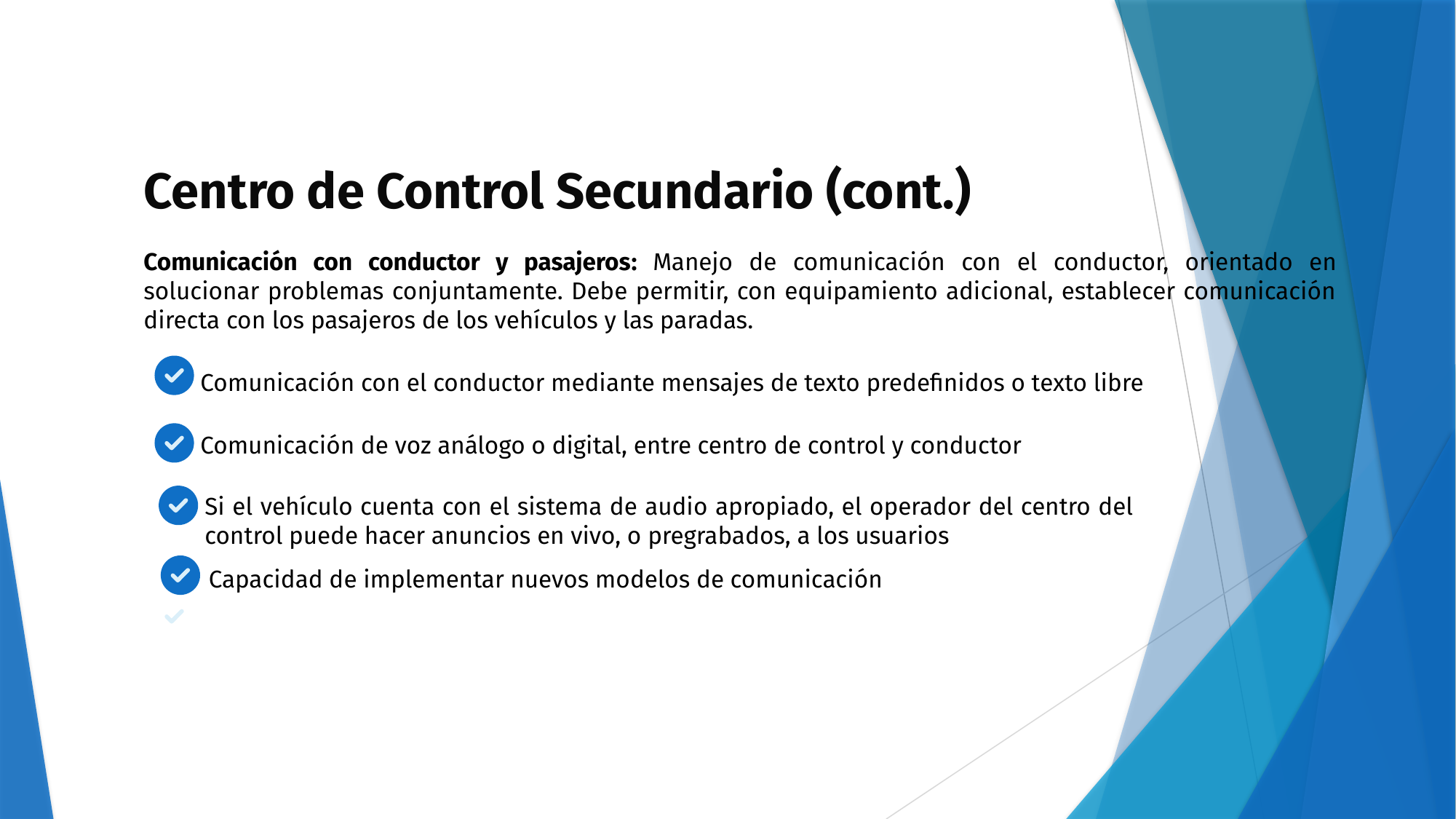

Centro de Control Secundario (cont.)
Comunicación con conductor y pasajeros: Manejo de comunicación con el conductor, orientado en solucionar problemas conjuntamente. Debe permitir, con equipamiento adicional, establecer comunicación directa con los pasajeros de los vehículos y las paradas.

Comunicación con el conductor mediante mensajes de texto predefinidos o texto libre

Comunicación de voz análogo o digital, entre centro de control y conductor

Si el vehículo cuenta con el sistema de audio apropiado, el operador del centro del control puede hacer anuncios en vivo, o pregrabados, a los usuarios

Capacidad de implementar nuevos modelos de comunicación